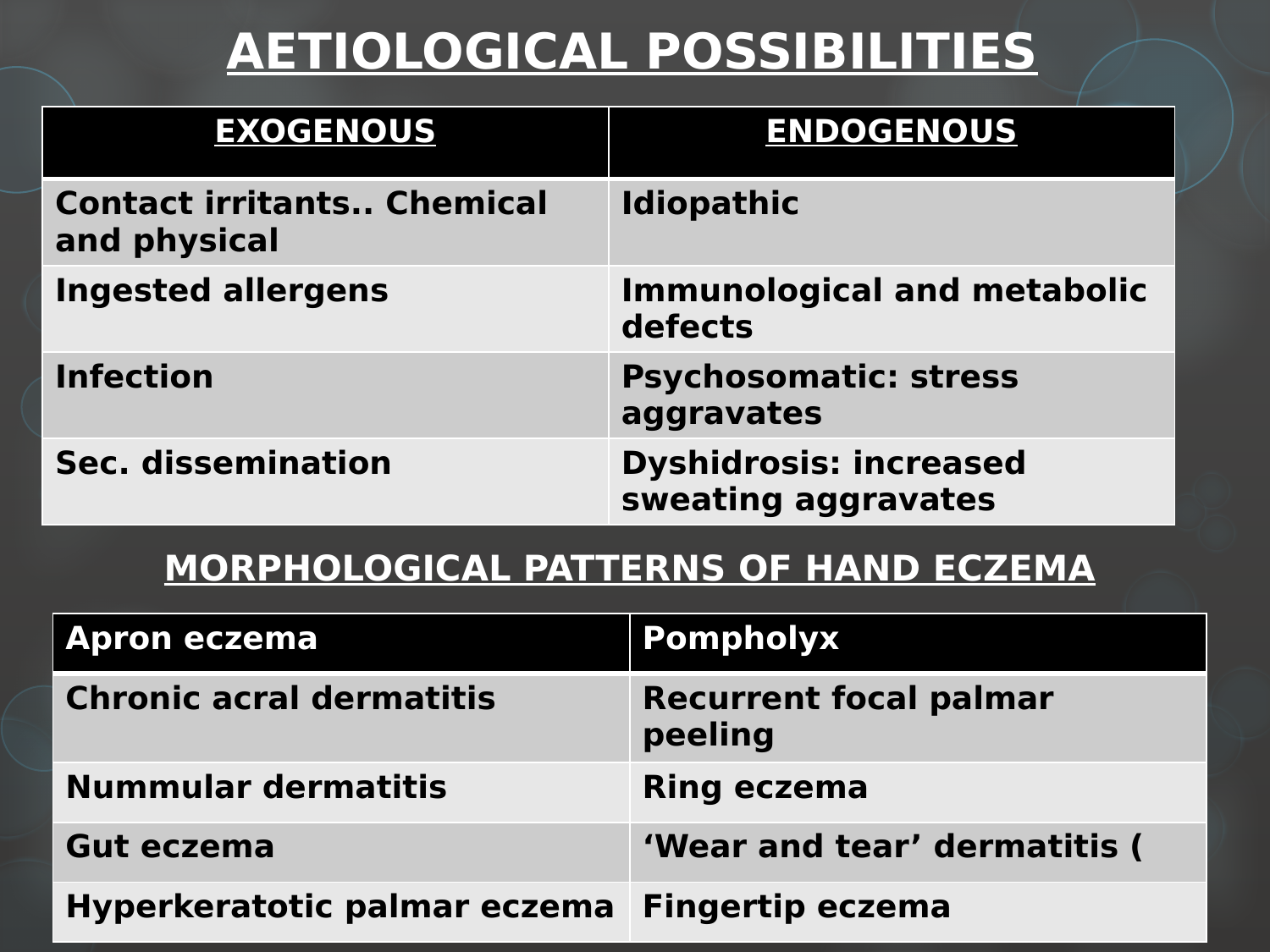

# AETIOLOGICAL POSSIBILITIES
| EXOGENOUS | ENDOGENOUS |
| --- | --- |
| Contact irritants.. Chemical and physical | Idiopathic |
| Ingested allergens | Immunological and metabolic defects |
| Infection | Psychosomatic: stress aggravates |
| Sec. dissemination | Dyshidrosis: increased sweating aggravates |
MORPHOLOGICAL PATTERNS OF HAND ECZEMA
| Apron eczema | Pompholyx |
| --- | --- |
| Chronic acral dermatitis | Recurrent focal palmar peeling |
| Nummular dermatitis | Ring eczema |
| Gut eczema | ‘Wear and tear’ dermatitis ( |
| Hyperkeratotic palmar eczema | Fingertip eczema |